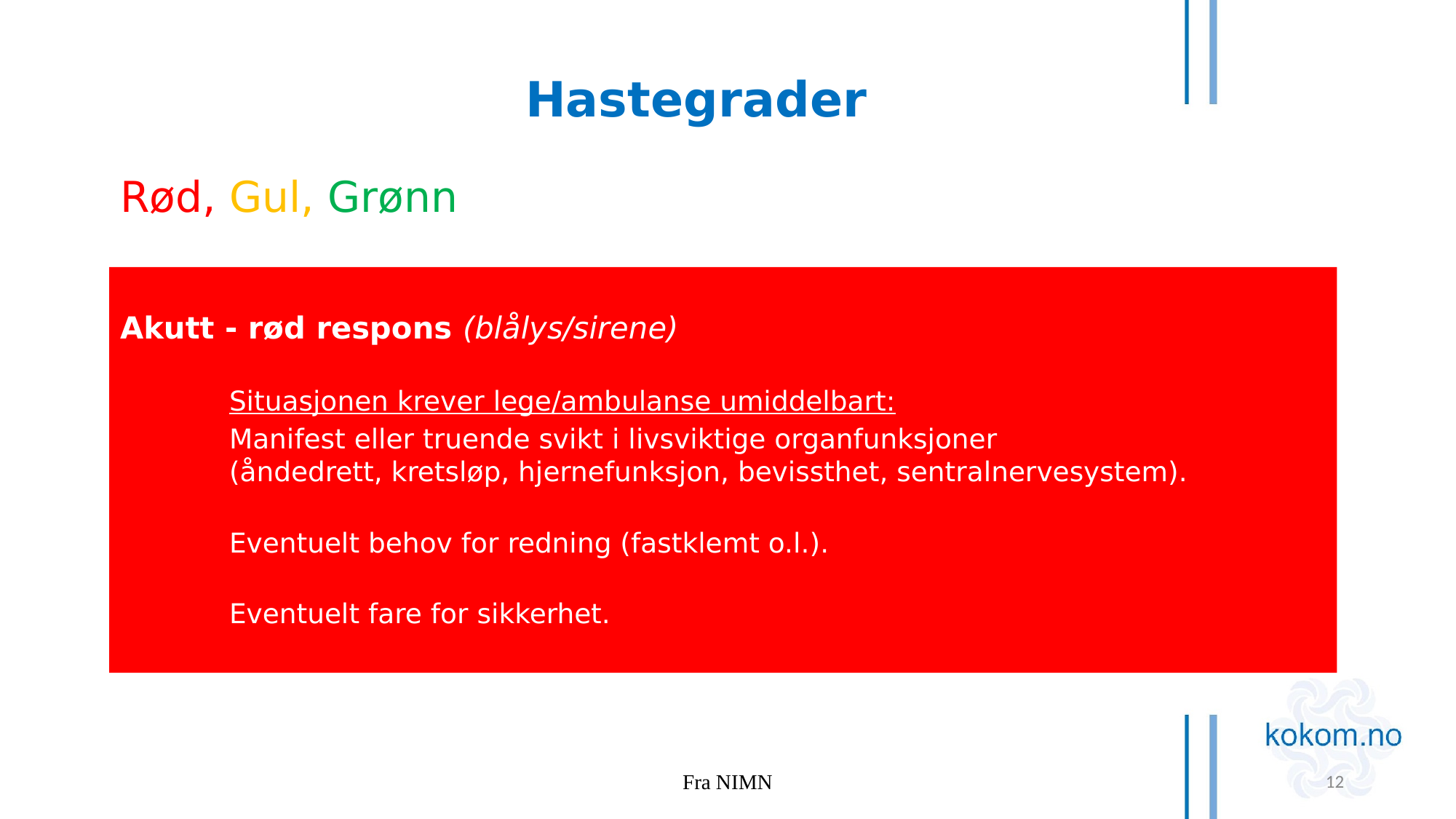

Hastegrader
Rød, Gul, Grønn

Akutt - rød respons (blålys/sirene)
	Situasjonen krever lege/ambulanse umiddelbart:
	Manifest eller truende svikt i livsviktige organfunksjoner
	(åndedrett, kretsløp, hjernefunksjon, bevissthet, sentralnervesystem).
	Eventuelt behov for redning (fastklemt o.l.).
	Eventuelt fare for sikkerhet.

Fra NIMN
12